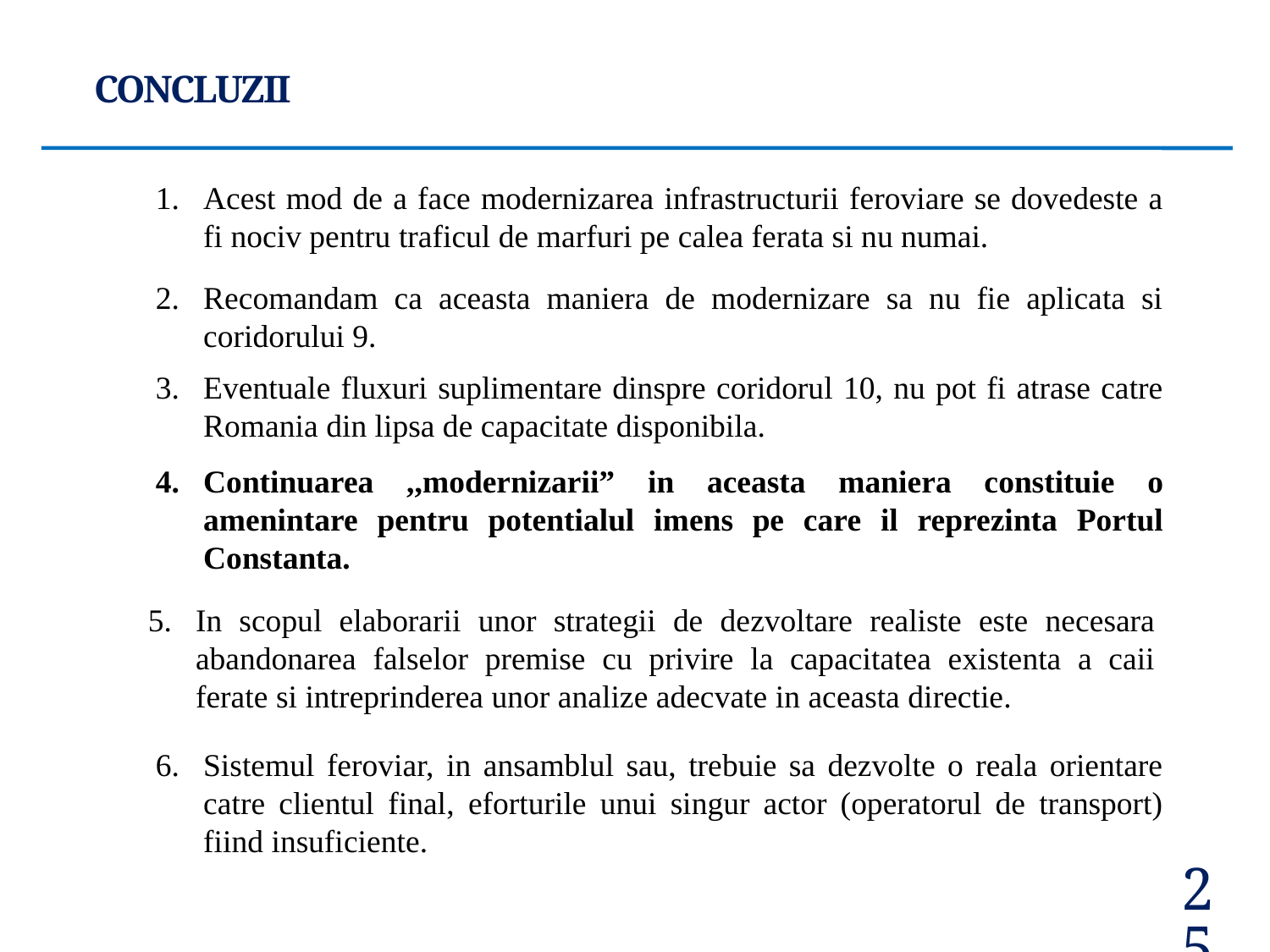

CONCLUZII

Acest mod de a face modernizarea infrastructurii feroviare se dovedeste a fi nociv pentru traficul de marfuri pe calea ferata si nu numai.
Recomandam ca aceasta maniera de modernizare sa nu fie aplicata si coridorului 9.
Eventuale fluxuri suplimentare dinspre coridorul 10, nu pot fi atrase catre Romania din lipsa de capacitate disponibila.
Continuarea ,,modernizarii” in aceasta maniera constituie o amenintare pentru potentialul imens pe care il reprezinta Portul Constanta.
In scopul elaborarii unor strategii de dezvoltare realiste este necesara abandonarea falselor premise cu privire la capacitatea existenta a caii ferate si intreprinderea unor analize adecvate in aceasta directie.
Sistemul feroviar, in ansamblul sau, trebuie sa dezvolte o reala orientare catre clientul final, eforturile unui singur actor (operatorul de transport) fiind insuficiente.
25